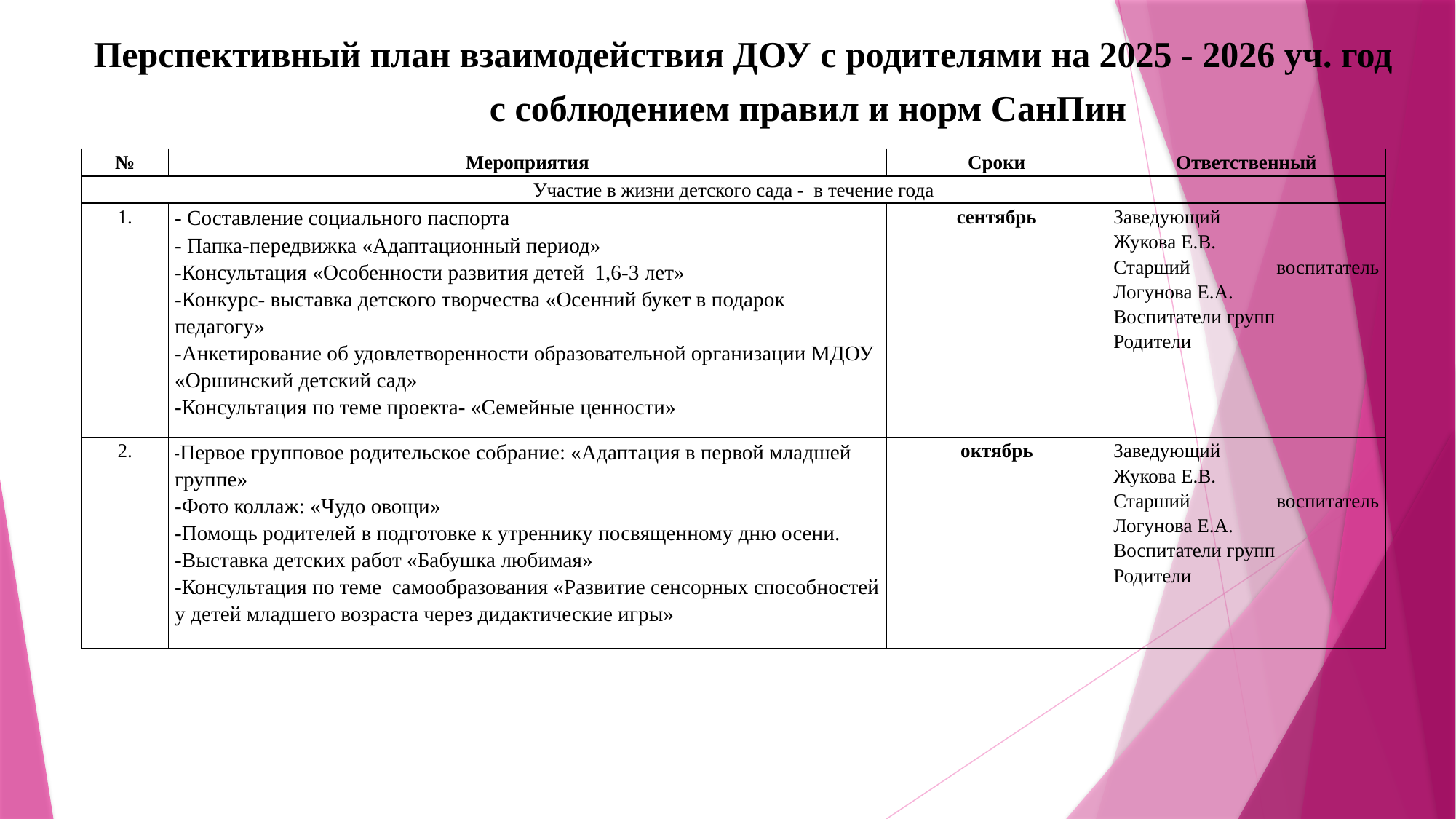

Перспективный план взаимодействия ДОУ с родителями на 2025 - 2026 уч. год

с соблюдением правил и норм СанПин
| № | Мероприятия | Сроки | Ответственный |
| --- | --- | --- | --- |
| Участие в жизни детского сада - в течение года |  |  |  |
| 1. | - Составление социального паспорта - Папка-передвижка «Адаптационный период» -Консультация «Особенности развития детей 1,6-3 лет» -Конкурс- выставка детского творчества «Осенний букет в подарок педагогу» -Анкетирование об удовлетворенности образовательной организации МДОУ «Оршинский детский сад» -Консультация по теме проекта- «Семейные ценности» | сентябрь | Заведующий Жукова Е.В. Старший воспитатель Логунова Е.А. Воспитатели групп Родители |
| 2. | -Первое групповое родительское собрание: «Адаптация в первой младшей группе» -Фото коллаж: «Чудо овощи» -Помощь родителей в подготовке к утреннику посвященному дню осени. -Выставка детских работ «Бабушка любимая» -Консультация по теме самообразования «Развитие сенсорных способностей у детей младшего возраста через дидактические игры» | октябрь | Заведующий Жукова Е.В. Старший воспитатель Логунова Е.А. Воспитатели групп Родители |